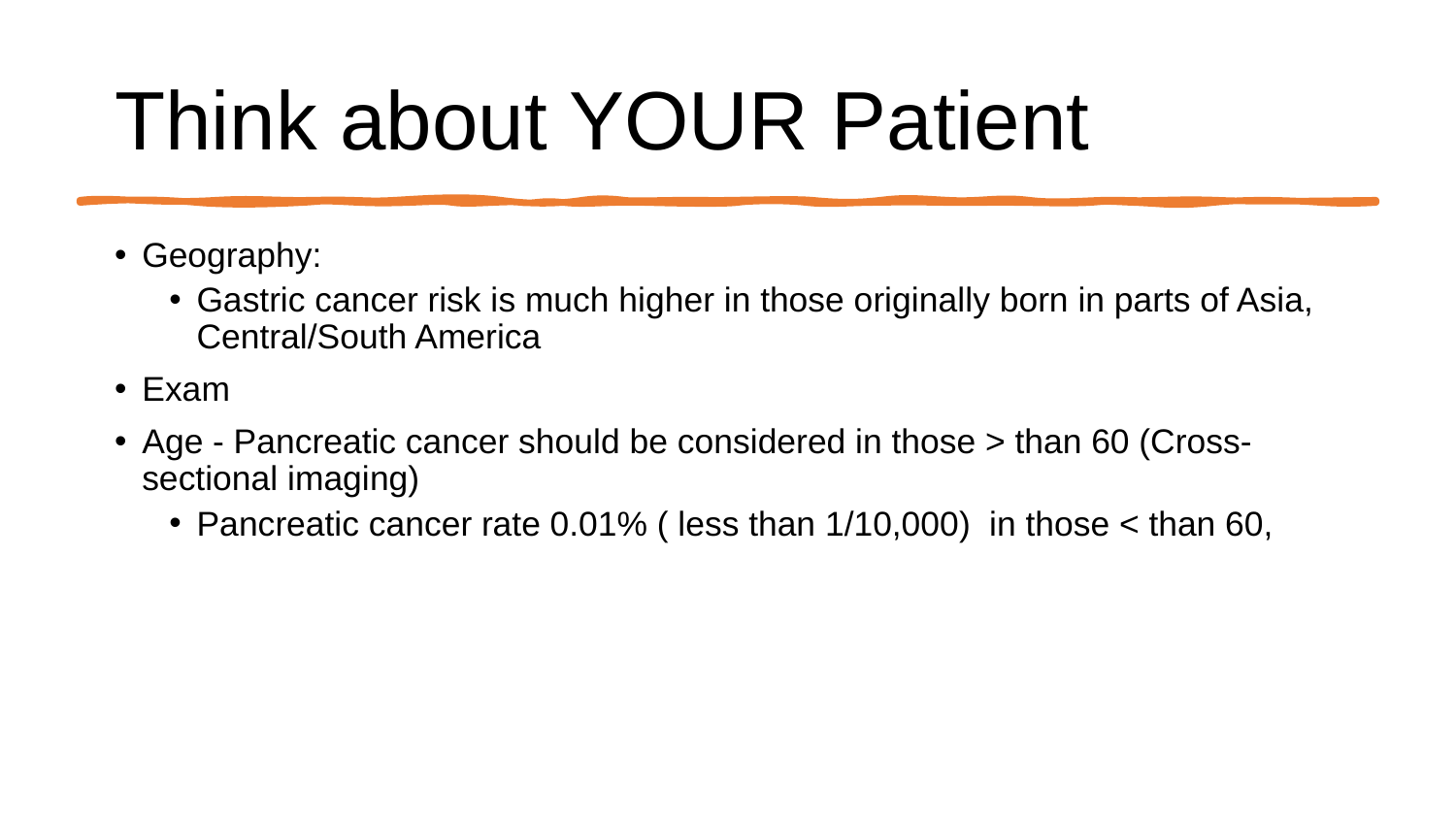

# Think about YOUR Patient

Geography:
Gastric cancer risk is much higher in those originally born in parts of Asia, Central/South America
Exam
Age - Pancreatic cancer should be considered in those > than 60 (Cross- sectional imaging)
Pancreatic cancer rate 0.01% ( less than 1/10,000)  in those < than 60,